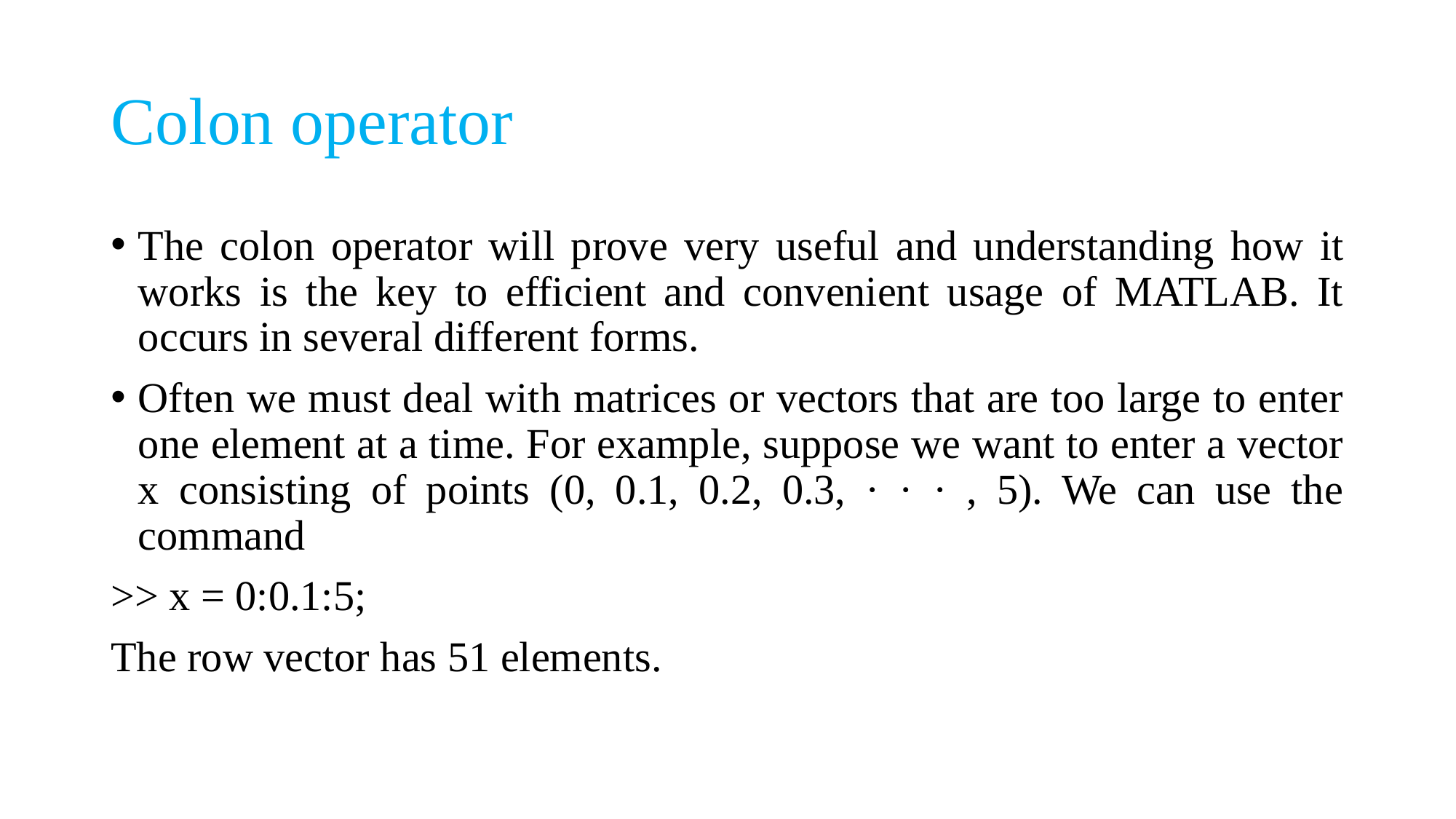

# Colon operator
The colon operator will prove very useful and understanding how it works is the key to efficient and convenient usage of MATLAB. It occurs in several different forms.
Often we must deal with matrices or vectors that are too large to enter one element at a time. For example, suppose we want to enter a vector x consisting of points (0, 0.1, 0.2, 0.3, · · · , 5). We can use the command
>> x = 0:0.1:5;
The row vector has 51 elements.